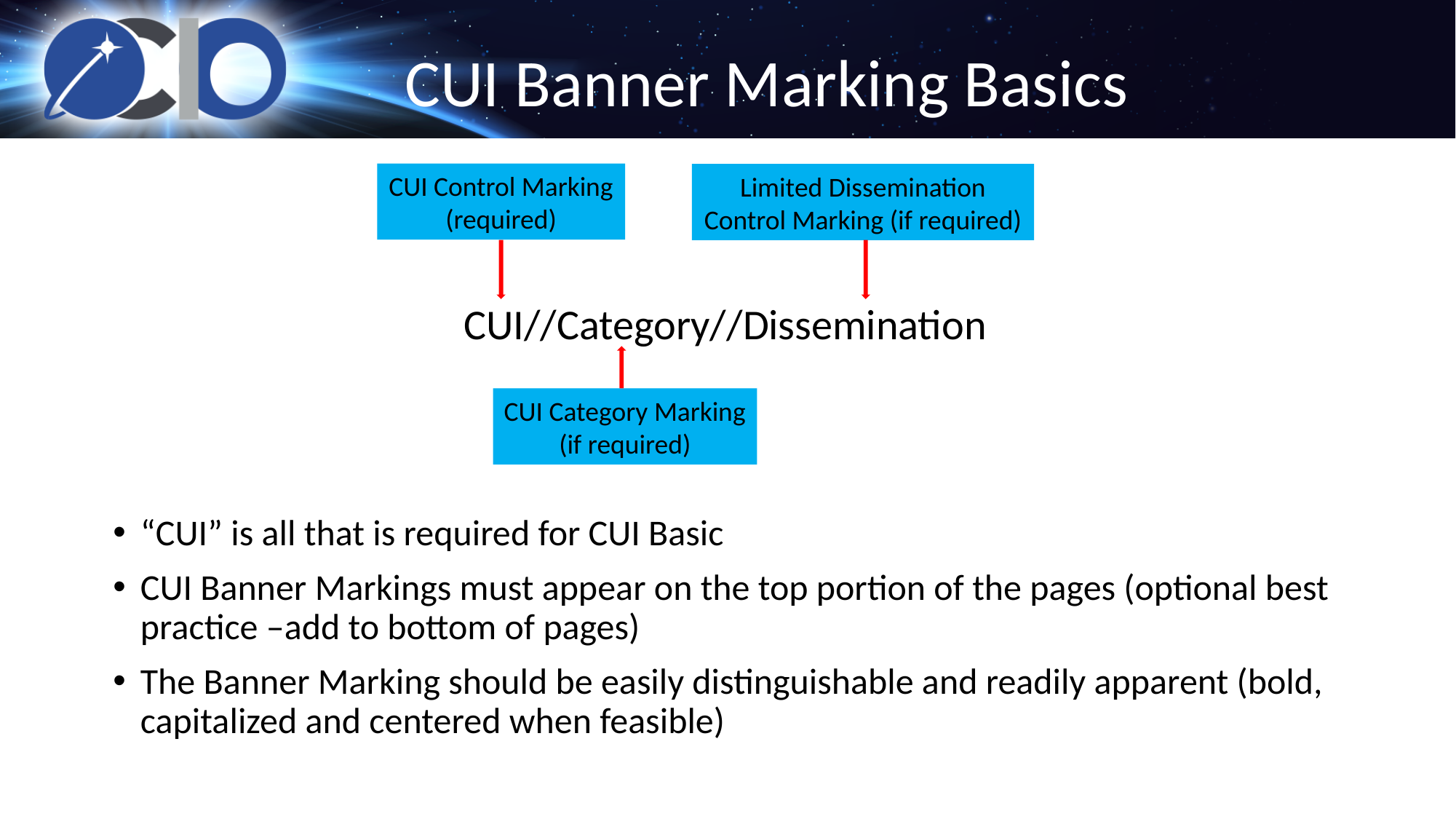

# CUI Banner Marking Basics
CUI Control Marking (required)
Limited Dissemination Control Marking (if required)

CUI//Category//Dissemination

“CUI” is all that is required for CUI Basic
CUI Banner Markings must appear on the top portion of the pages (optional best practice –add to bottom of pages)
The Banner Marking should be easily distinguishable and readily apparent (bold, capitalized and centered when feasible)

CUI Category Marking (if required)